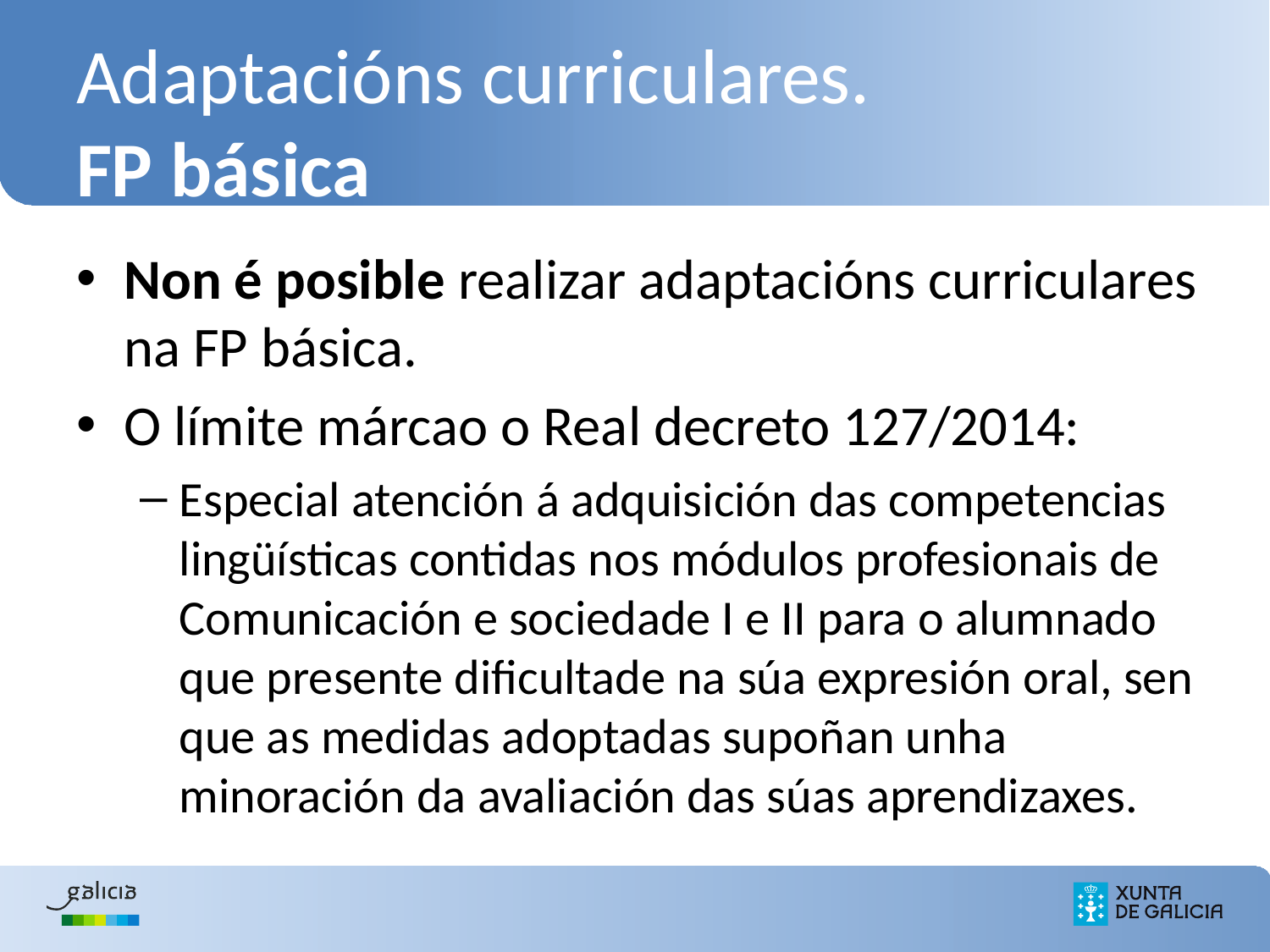

# Adaptacións curriculares. FP básica
Non é posible realizar adaptacións curriculares na FP básica.
O límite márcao o Real decreto 127/2014:
Especial atención á adquisición das competencias lingüísticas contidas nos módulos profesionais de Comunicación e sociedade I e II para o alumnado que presente dificultade na súa expresión oral, sen que as medidas adoptadas supoñan unha minoración da avaliación das súas aprendizaxes.